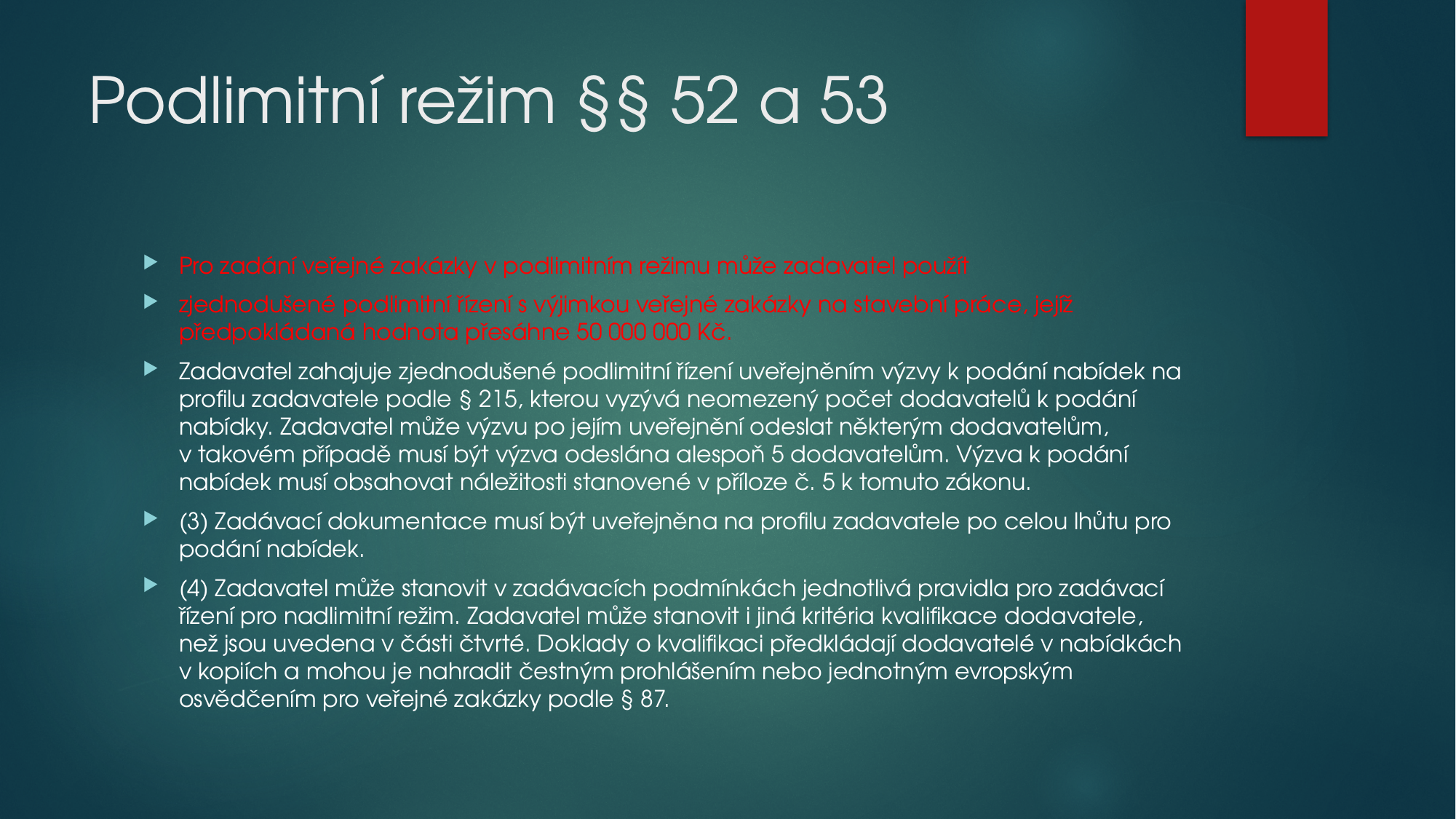

# Podlimitní režim §§ 52 a 53
Pro zadání veřejné zakázky v podlimitním režimu může zadavatel použít
zjednodušené podlimitní řízení s výjimkou veřejné zakázky na stavební práce, jejíž předpokládaná hodnota přesáhne 50 000 000 Kč.
Zadavatel zahajuje zjednodušené podlimitní řízení uveřejněním výzvy k podání nabídek na profilu zadavatele podle § 215, kterou vyzývá neomezený počet dodavatelů k podání nabídky. Zadavatel může výzvu po jejím uveřejnění odeslat některým dodavatelům, v takovém případě musí být výzva odeslána alespoň 5 dodavatelům. Výzva k podání nabídek musí obsahovat náležitosti stanovené v příloze č. 5 k tomuto zákonu.
(3) Zadávací dokumentace musí být uveřejněna na profilu zadavatele po celou lhůtu pro podání nabídek.
(4) Zadavatel může stanovit v zadávacích podmínkách jednotlivá pravidla pro zadávací řízení pro nadlimitní režim. Zadavatel může stanovit i jiná kritéria kvalifikace dodavatele, než jsou uvedena v části čtvrté. Doklady o kvalifikaci předkládají dodavatelé v nabídkách v kopiích a mohou je nahradit čestným prohlášením nebo jednotným evropským osvědčením pro veřejné zakázky podle § 87.